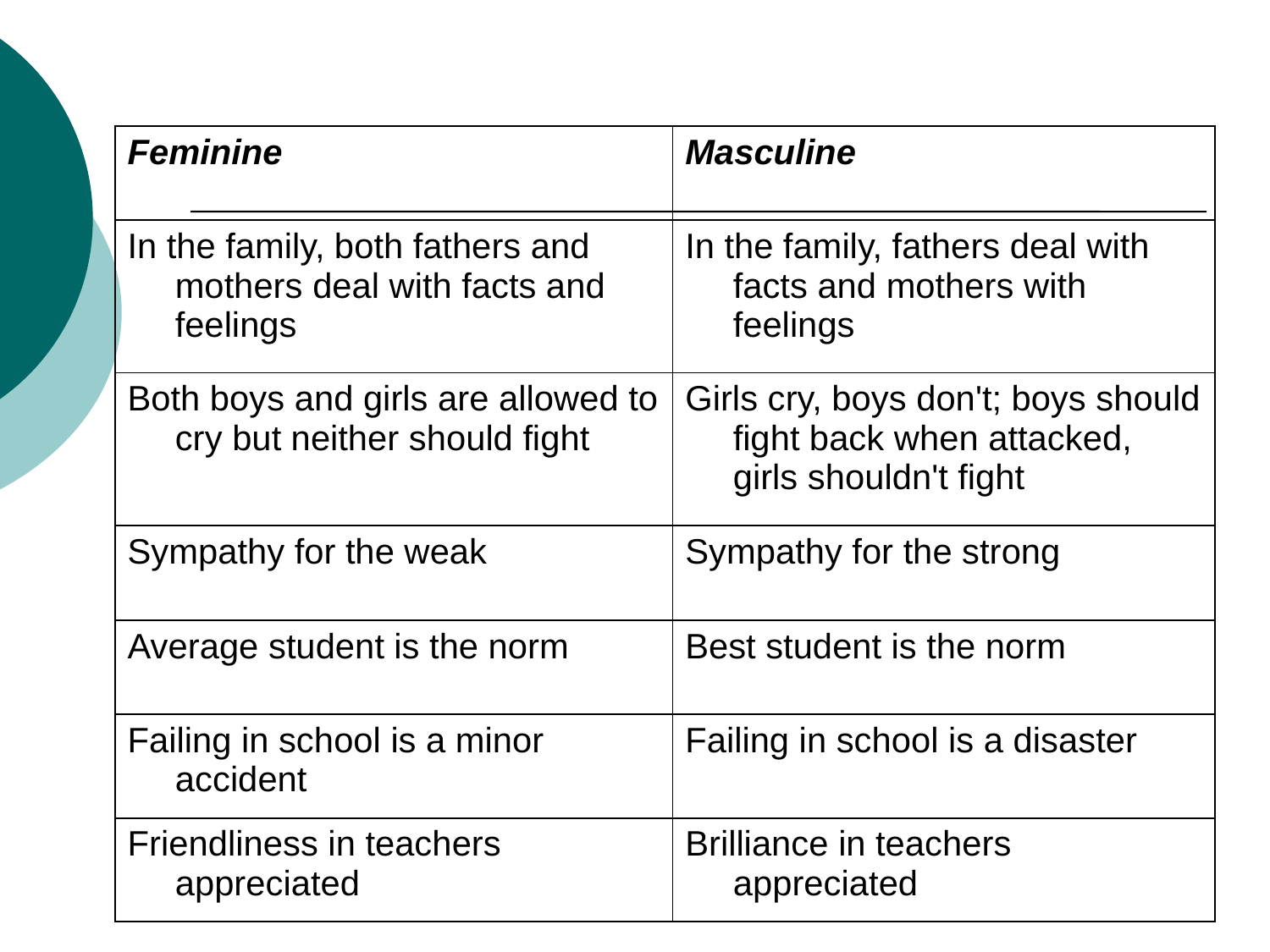

| Feminine | Masculine |
| --- | --- |
| In the family, both fathers and mothers deal with facts and feelings | In the family, fathers deal with facts and mothers with feelings |
| Both boys and girls are allowed to cry but neither should fight | Girls cry, boys don't; boys should fight back when attacked, girls shouldn't fight |
| Sympathy for the weak | Sympathy for the strong |
| Average student is the norm | Best student is the norm |
| Failing in school is a minor accident | Failing in school is a disaster |
| Friendliness in teachers appreciated | Brilliance in teachers appreciated |